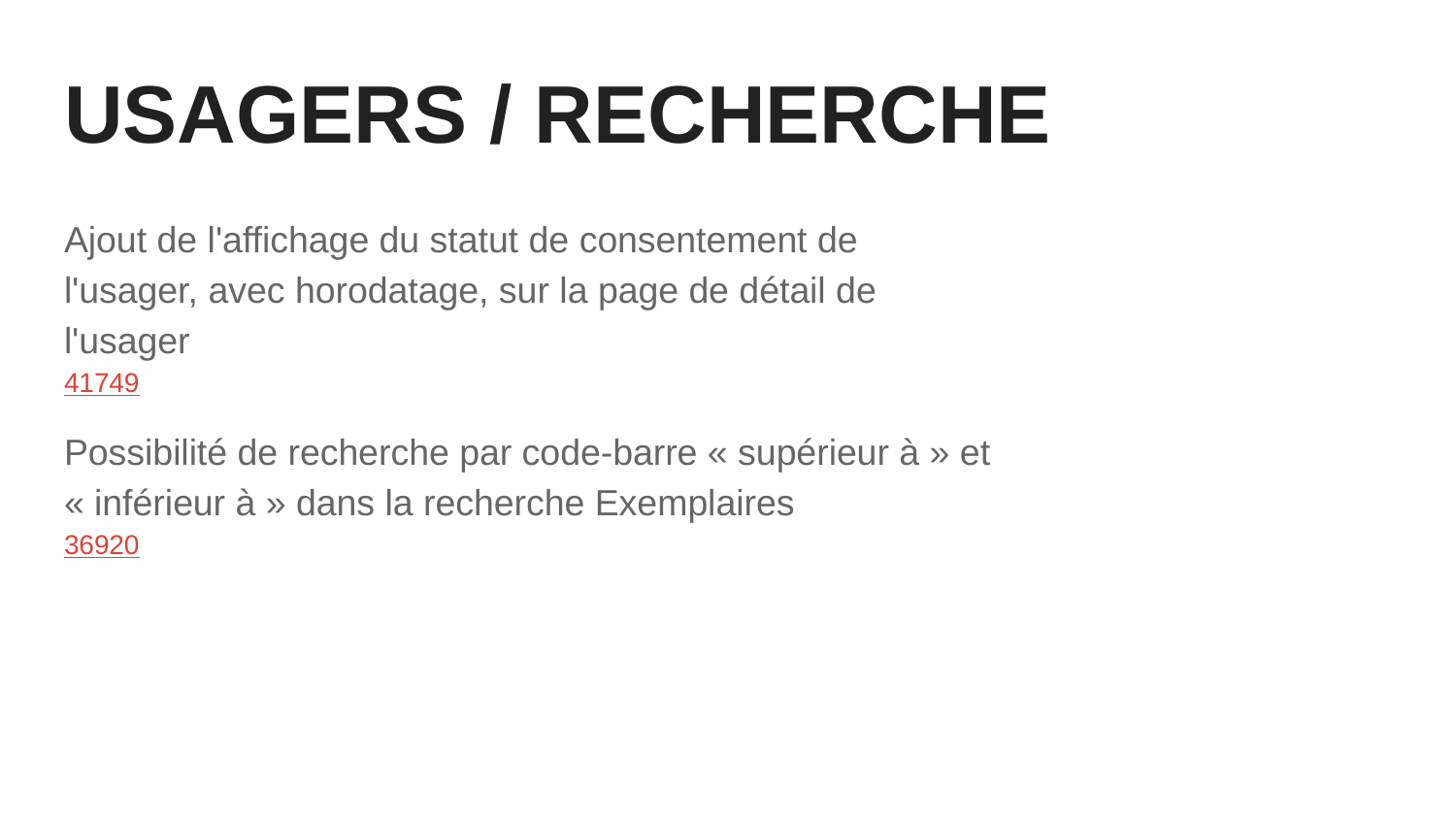

# USAGERS / RECHERCHE
Ajout de l'affichage du statut de consentement de l'usager, avec horodatage, sur la page de détail de l'usager
41749
Possibilité de recherche par code-barre « supérieur à » et « inférieur à » dans la recherche Exemplaires
36920